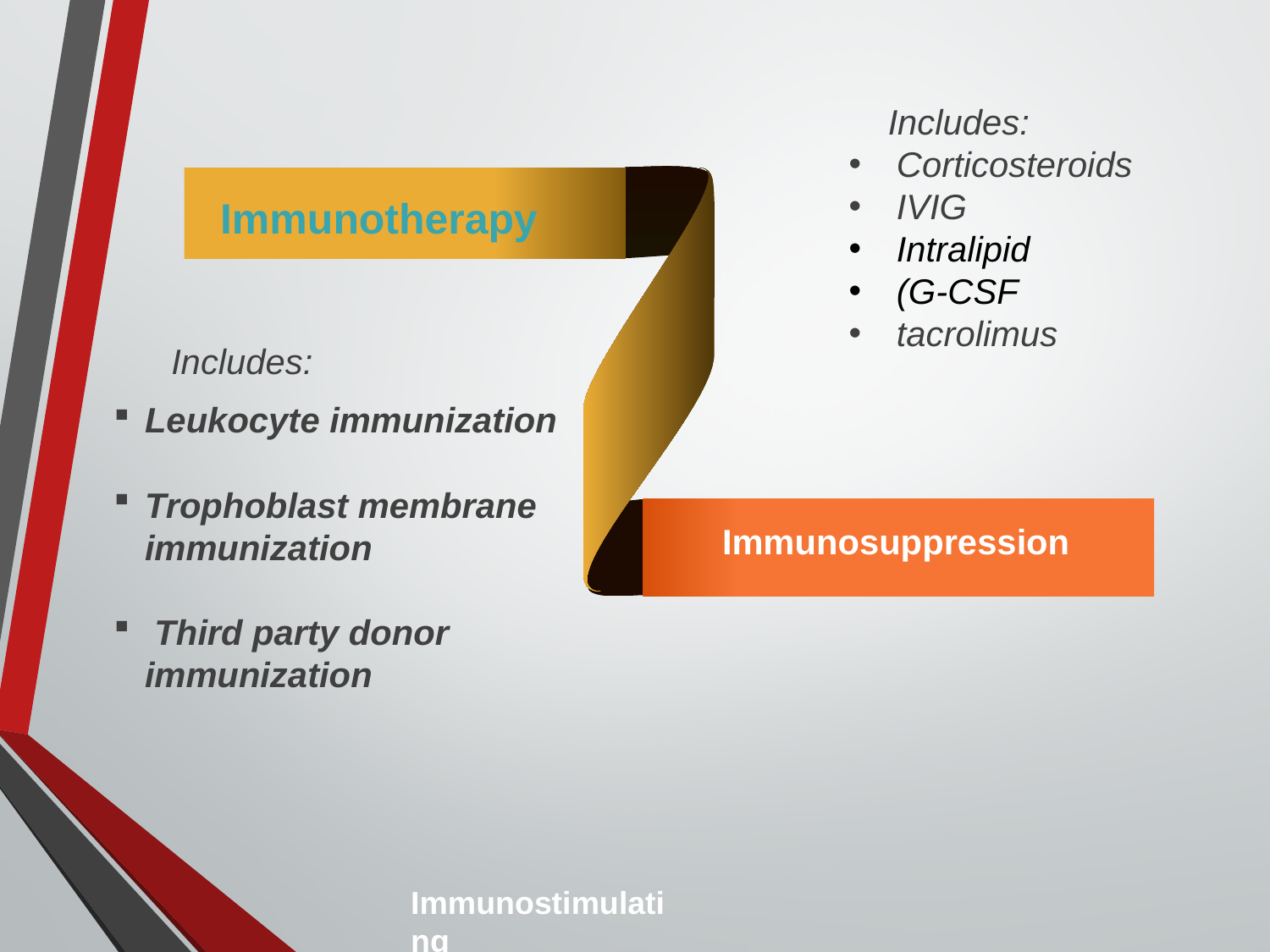

Includes:
Corticosteroids
IVIG
Intralipid
(G-CSF
tacrolimus

Immunotherapy

Includes:
Leukocyte immunization

Trophoblast membrane immunization

 Third party donor immunization

Immunosuppression

Immunostimulating